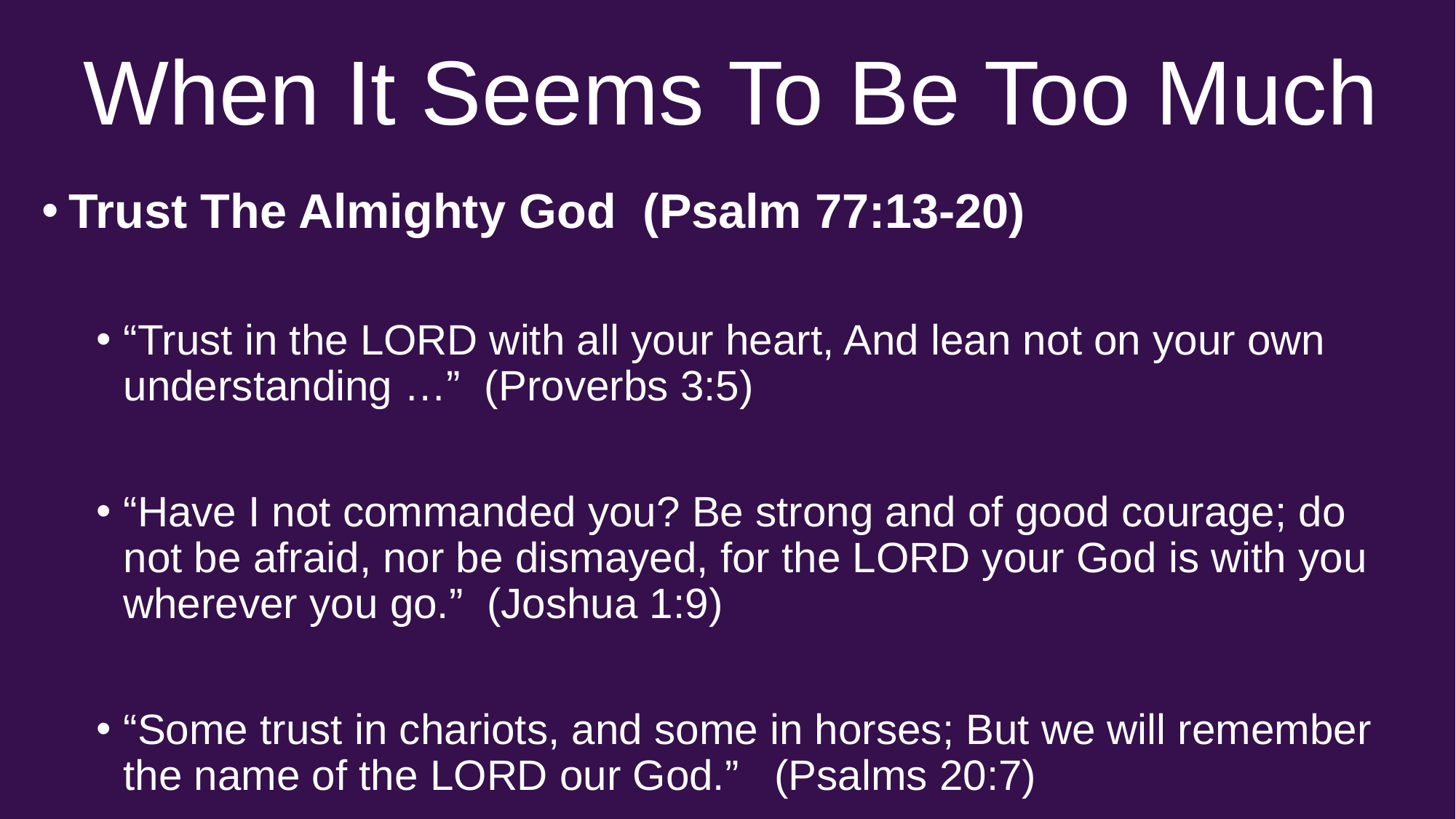

# When It Seems To Be Too Much
Trust The Almighty God  (Psalm 77:13-20)

“Trust in the LORD with all your heart, And lean not on your own understanding …”  (Proverbs 3:5)

“Have I not commanded you? Be strong and of good courage; do not be afraid, nor be dismayed, for the LORD your God is with you wherever you go.”  (Joshua 1:9)

“Some trust in chariots, and some in horses; But we will remember the name of the LORD our God.”   (Psalms 20:7)